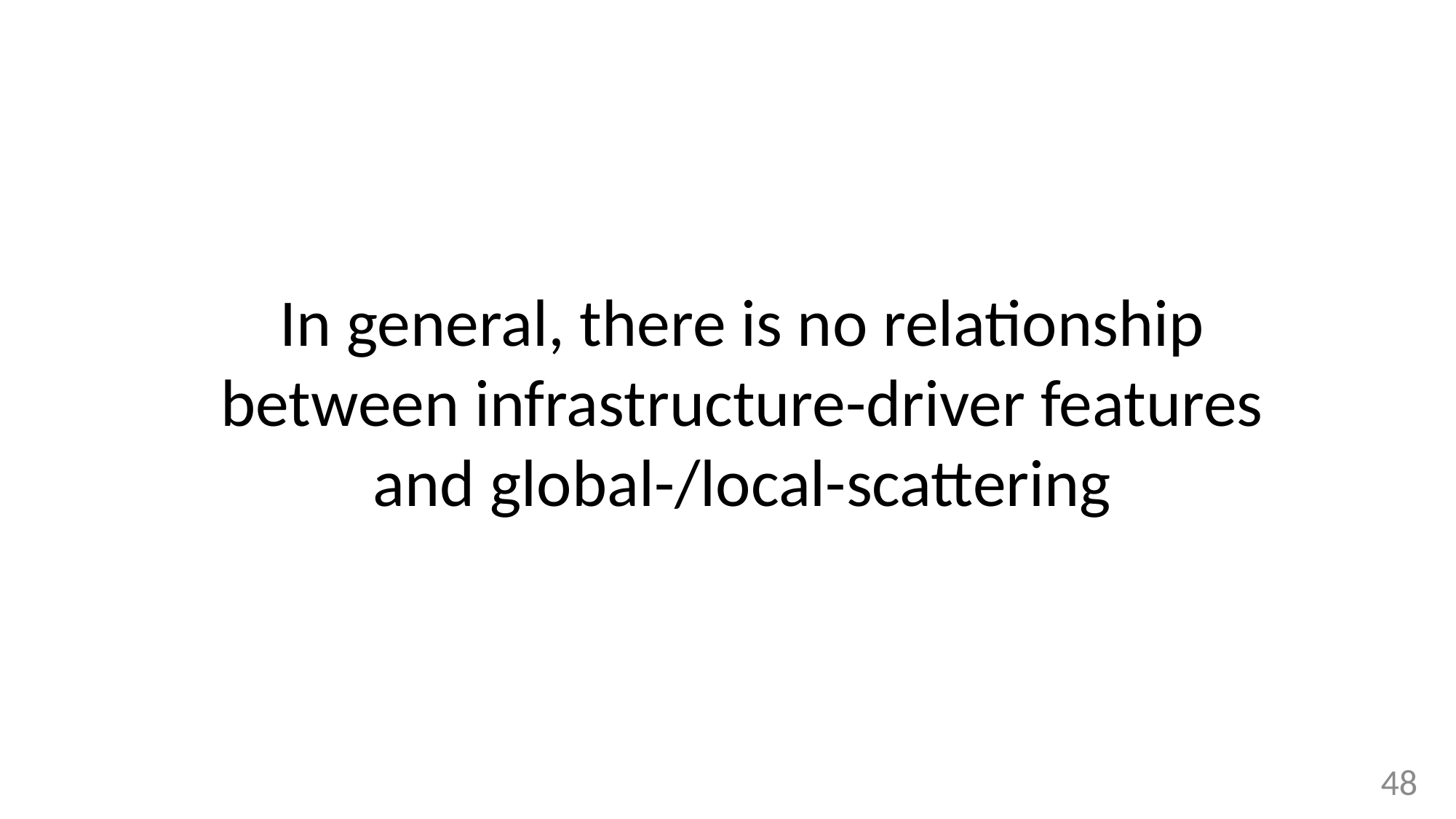

In general, there is no relationship between infrastructure-driver features and global-/local-scattering
48